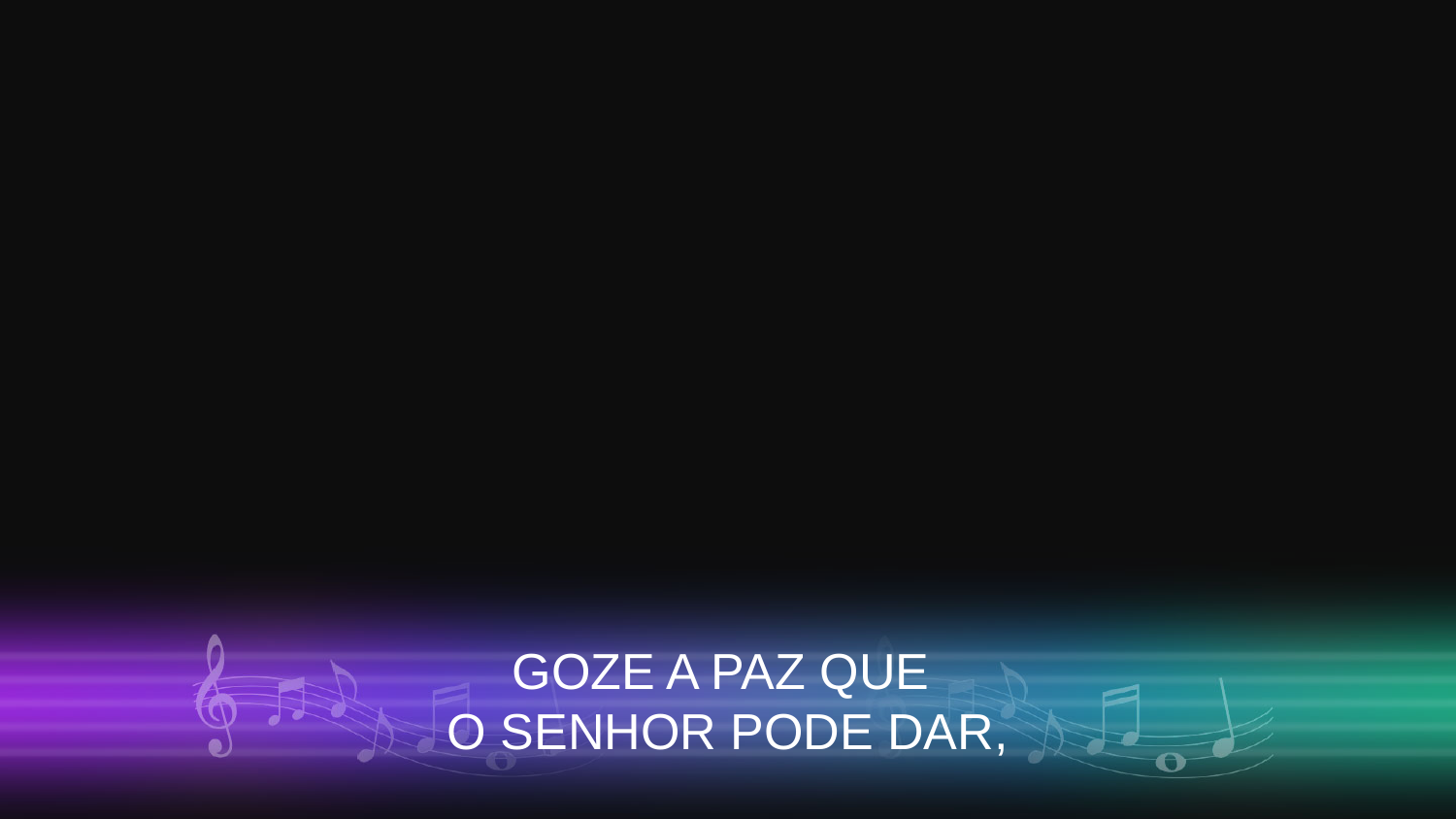

GOZE A PAZ QUE
O SENHOR PODE DAR,